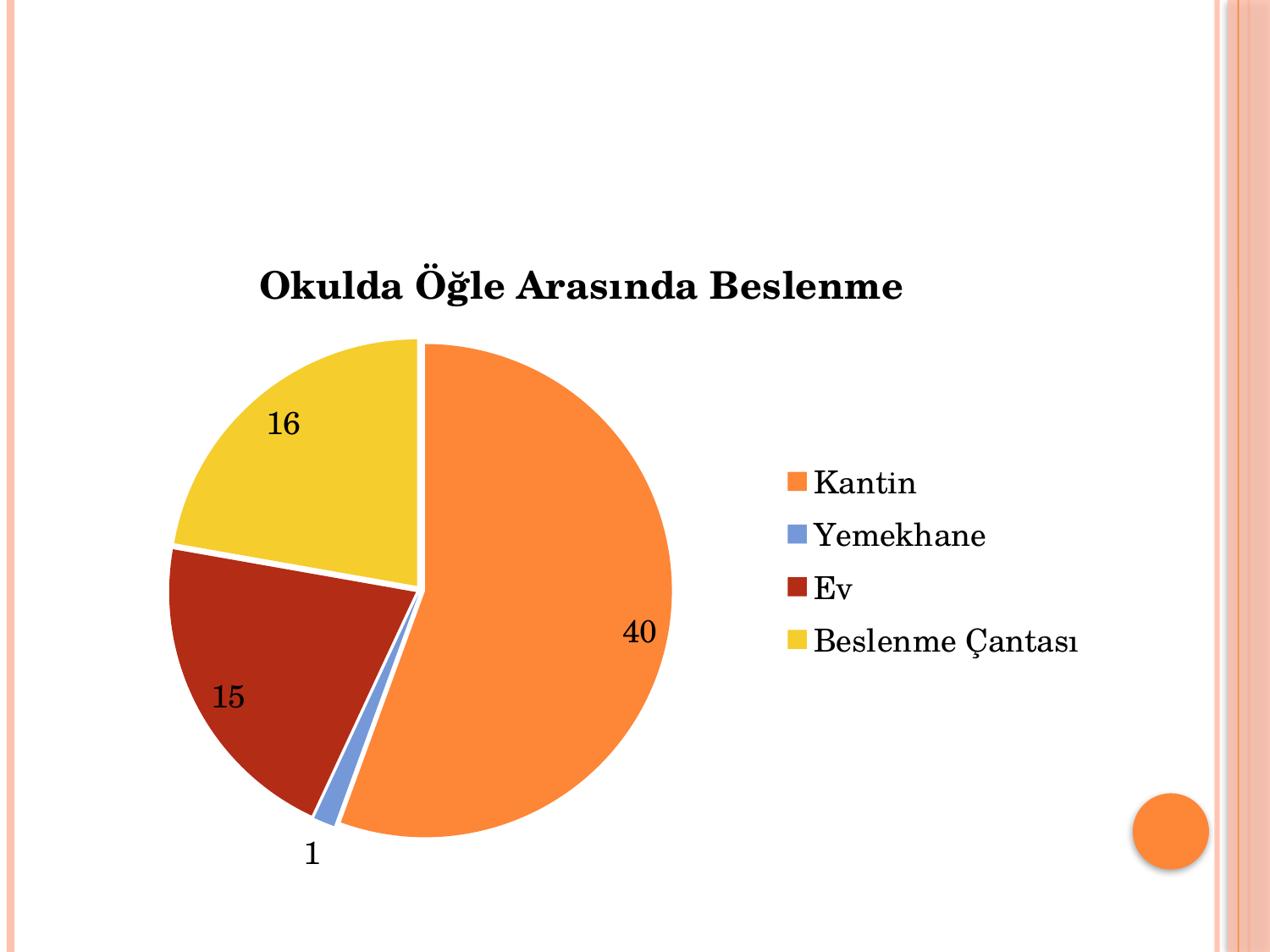

### Chart:

| Category | Okulda Öğle Arasında Beslenme |
|---|---|
| Kantin | 40.0 |
| Yemekhane | 1.0 |
| Ev | 15.0 |
| Beslenme Çantası | 16.0 |